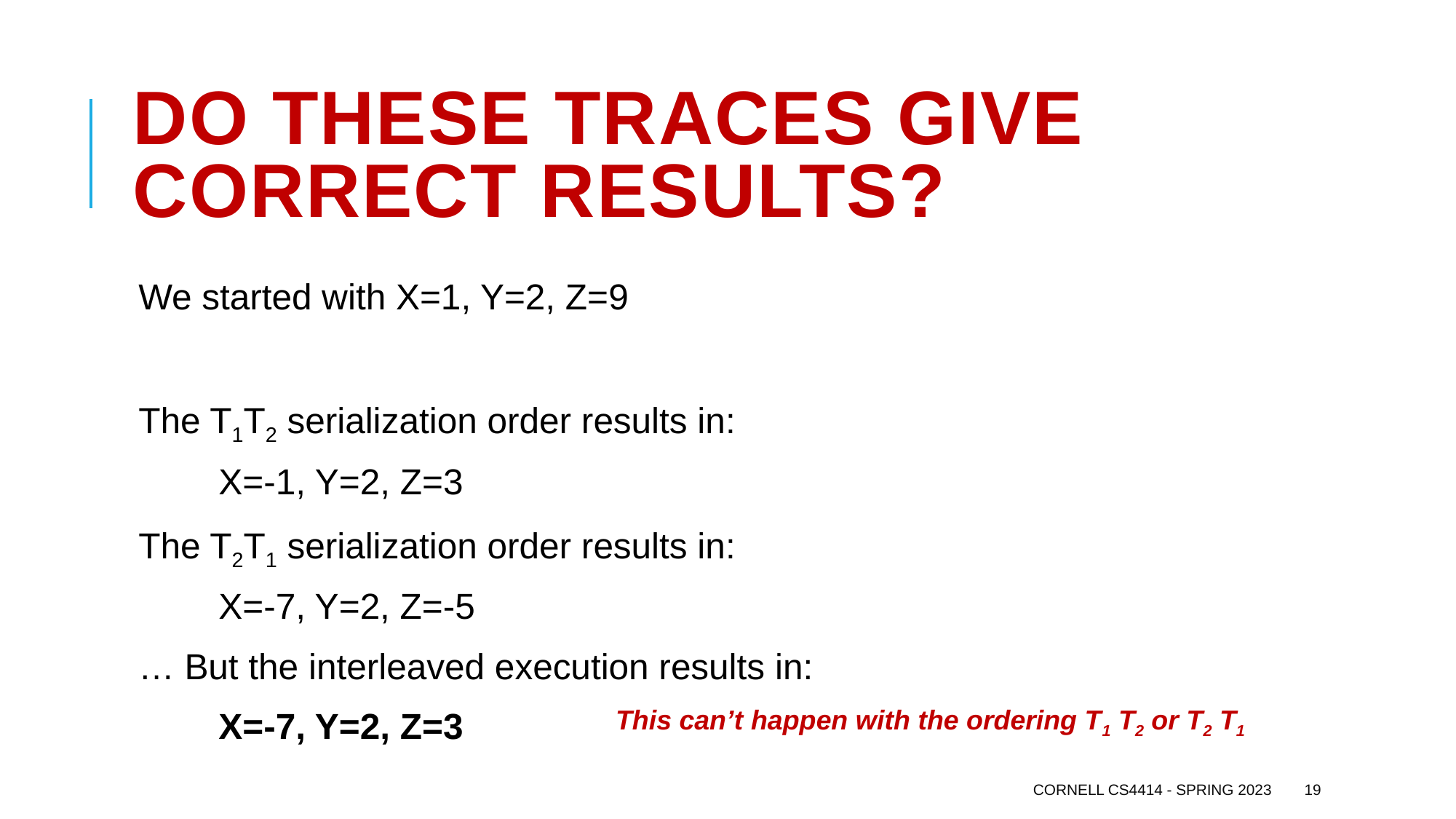

# do these traces give correct results?
We started with X=1, Y=2, Z=9

The T1T2 serialization order results in:
        X=-1, Y=2, Z=3
The T2T1 serialization order results in:
        X=-7, Y=2, Z=-5
… But the interleaved execution results in:
        X=-7, Y=2, Z=3

This can’t happen with the ordering T1 T2 or T2 T1
Cornell CS4414 - Spring 2023
19